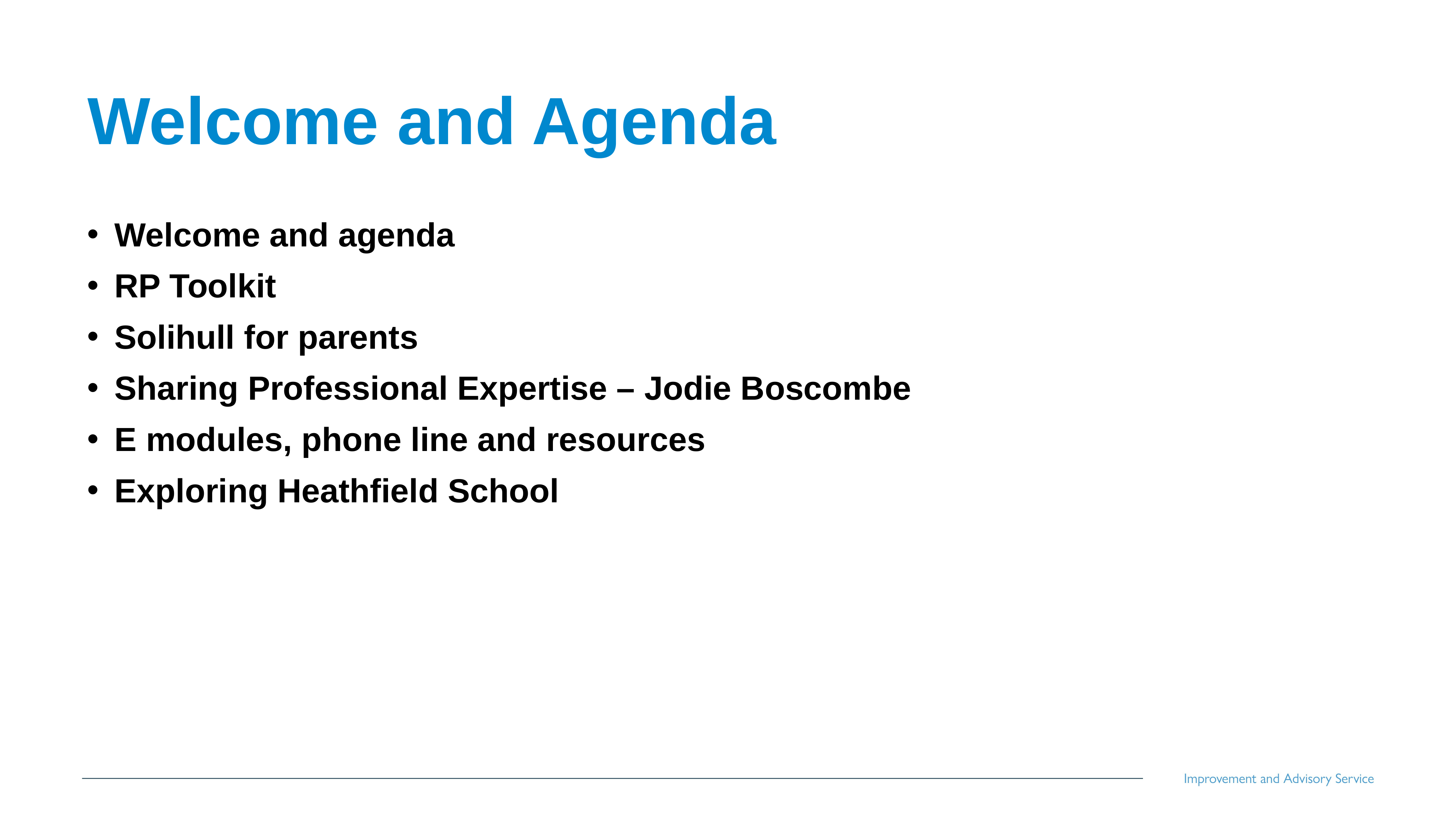

# Welcome and Agenda
Welcome and agenda
RP Toolkit
Solihull for parents
Sharing Professional Expertise – Jodie Boscombe
E modules, phone line and resources
Exploring Heathfield School